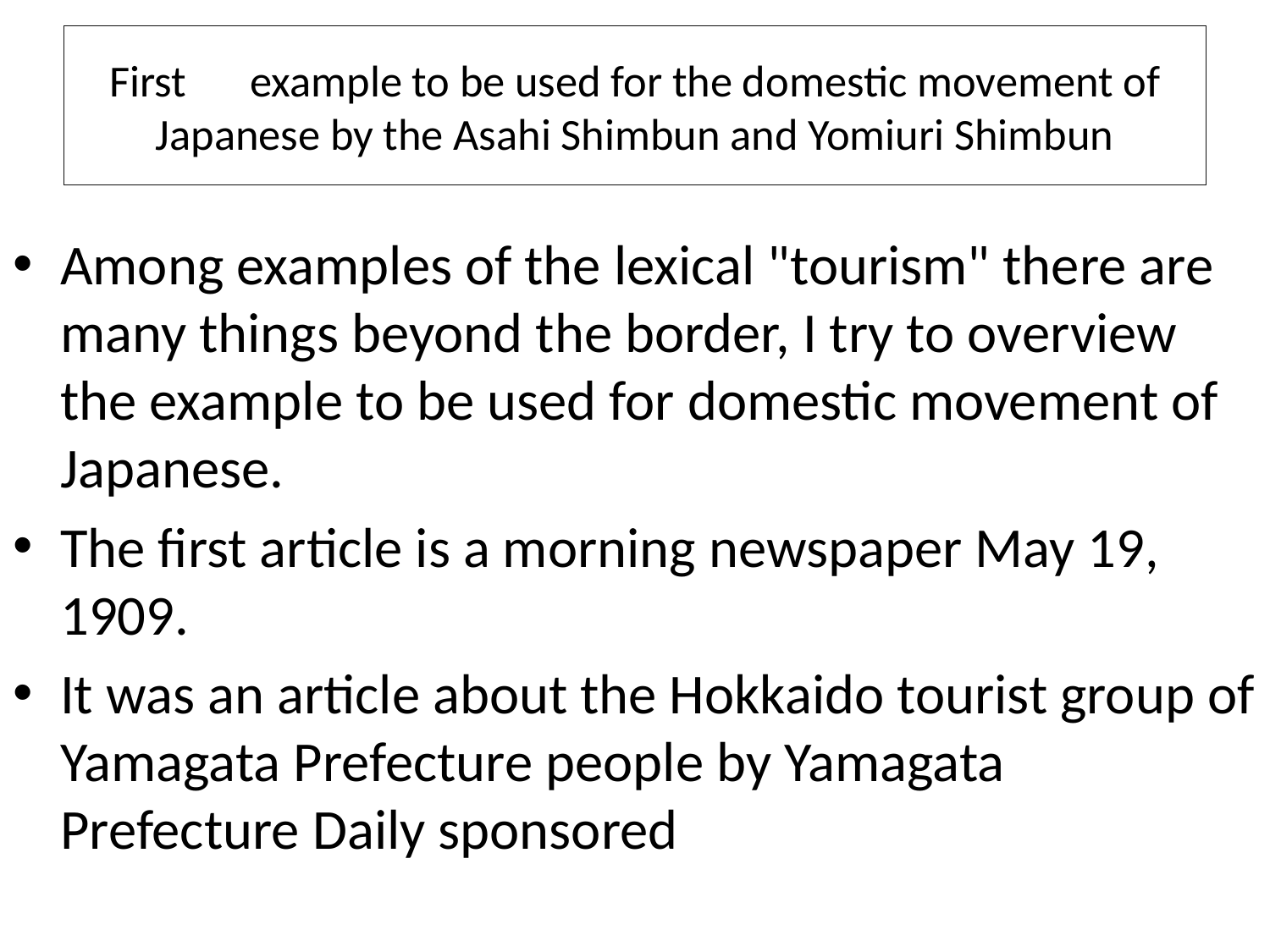

# First　example to be used for the domestic movement of Japanese by the Asahi Shimbun and Yomiuri Shimbun
Among examples of the lexical "tourism" there are many things beyond the border, I try to overview the example to be used for domestic movement of Japanese.
The first article is a morning newspaper May 19, 1909.
It was an article about the Hokkaido tourist group of Yamagata Prefecture people by Yamagata Prefecture Daily sponsored